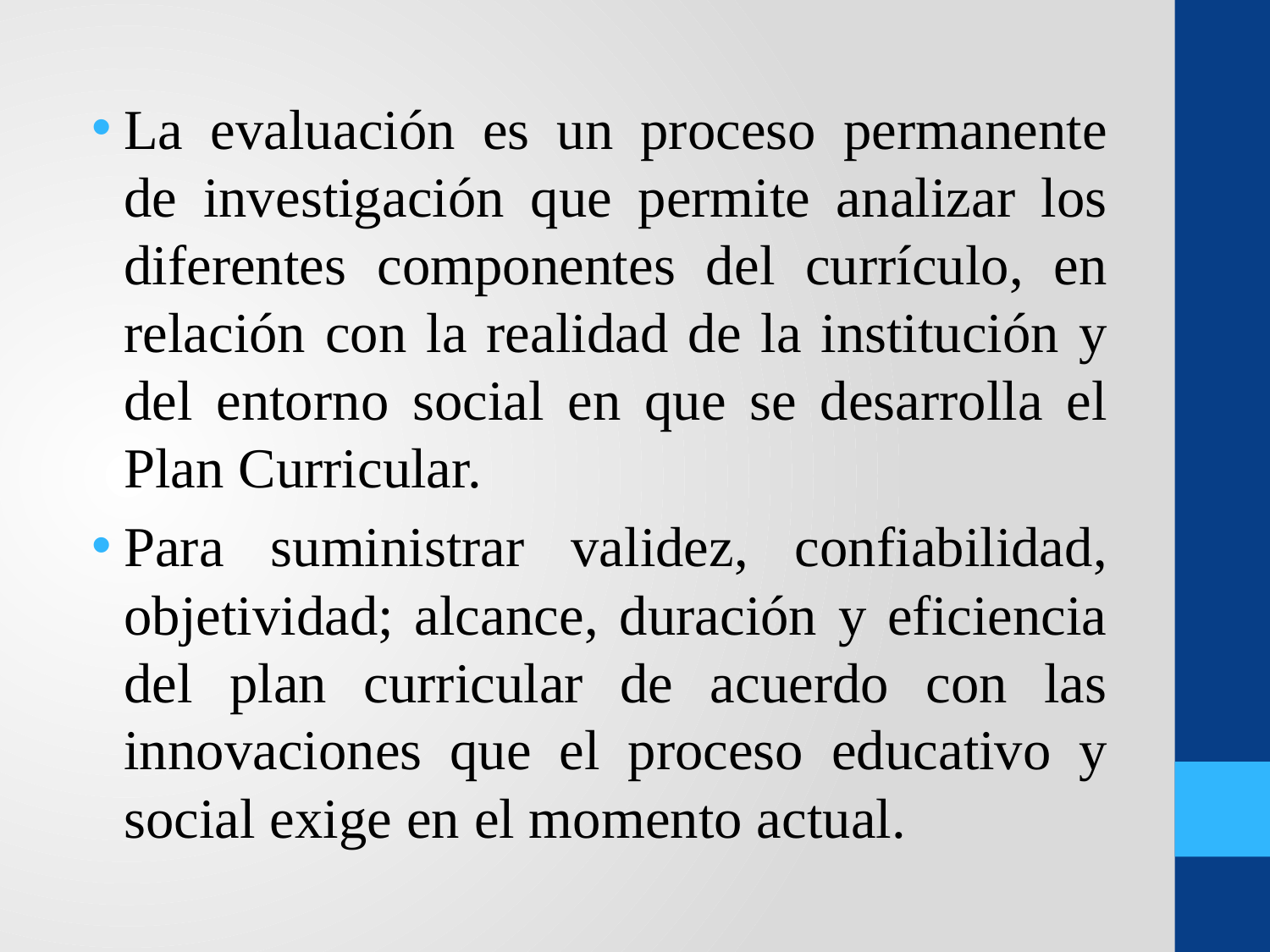

La evaluación es un proceso permanente de investigación que permite analizar los diferentes componentes del currículo, en relación con la realidad de la institución y del entorno social en que se desarrolla el Plan Curricular.
Para suministrar validez, confiabilidad, objetividad; alcance, duración y eficiencia del plan curricular de acuerdo con las innovaciones que el proceso educativo y social exige en el momento actual.